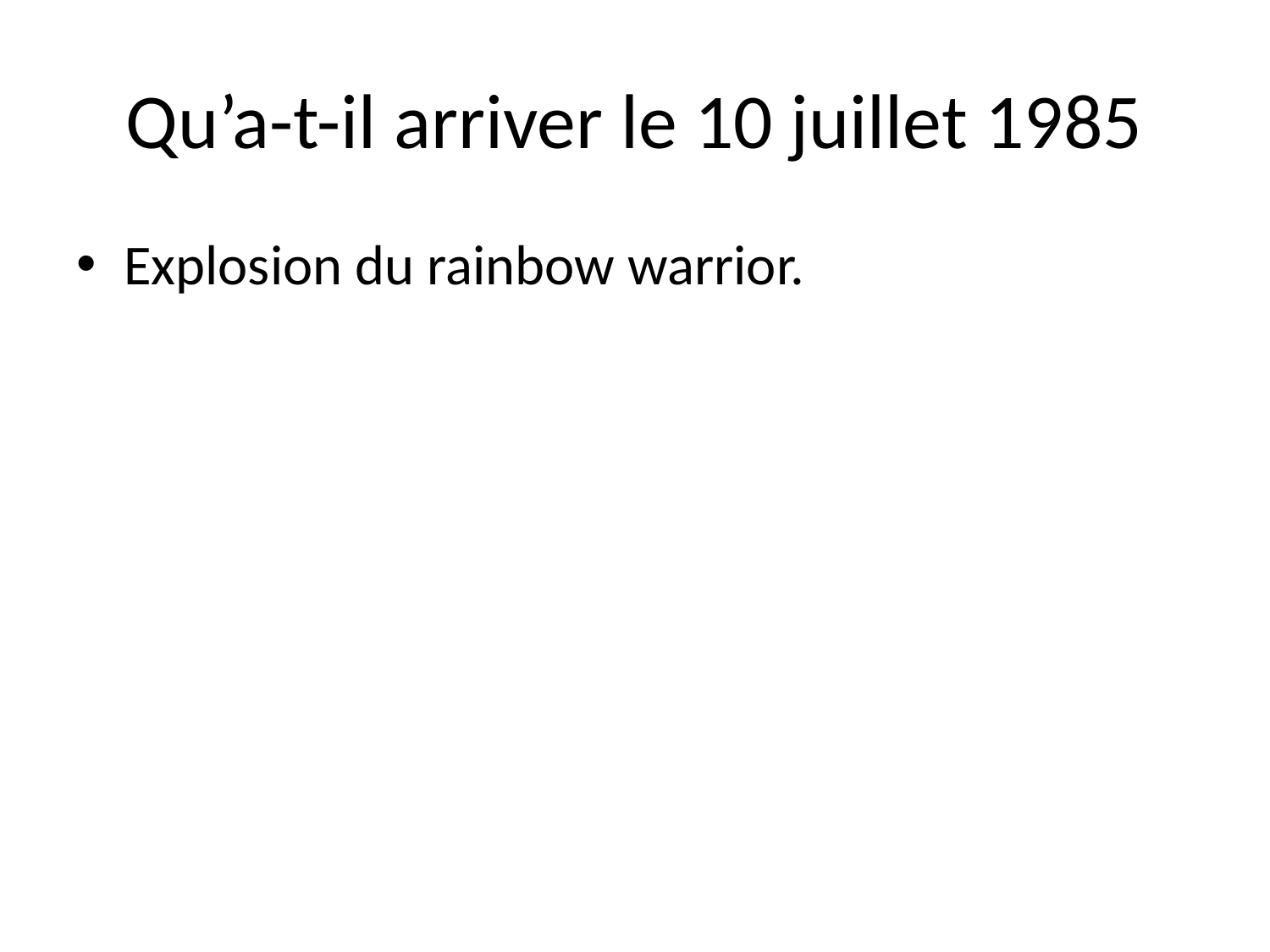

# Qu’a-t-il arriver le 10 juillet 1985
Explosion du rainbow warrior.